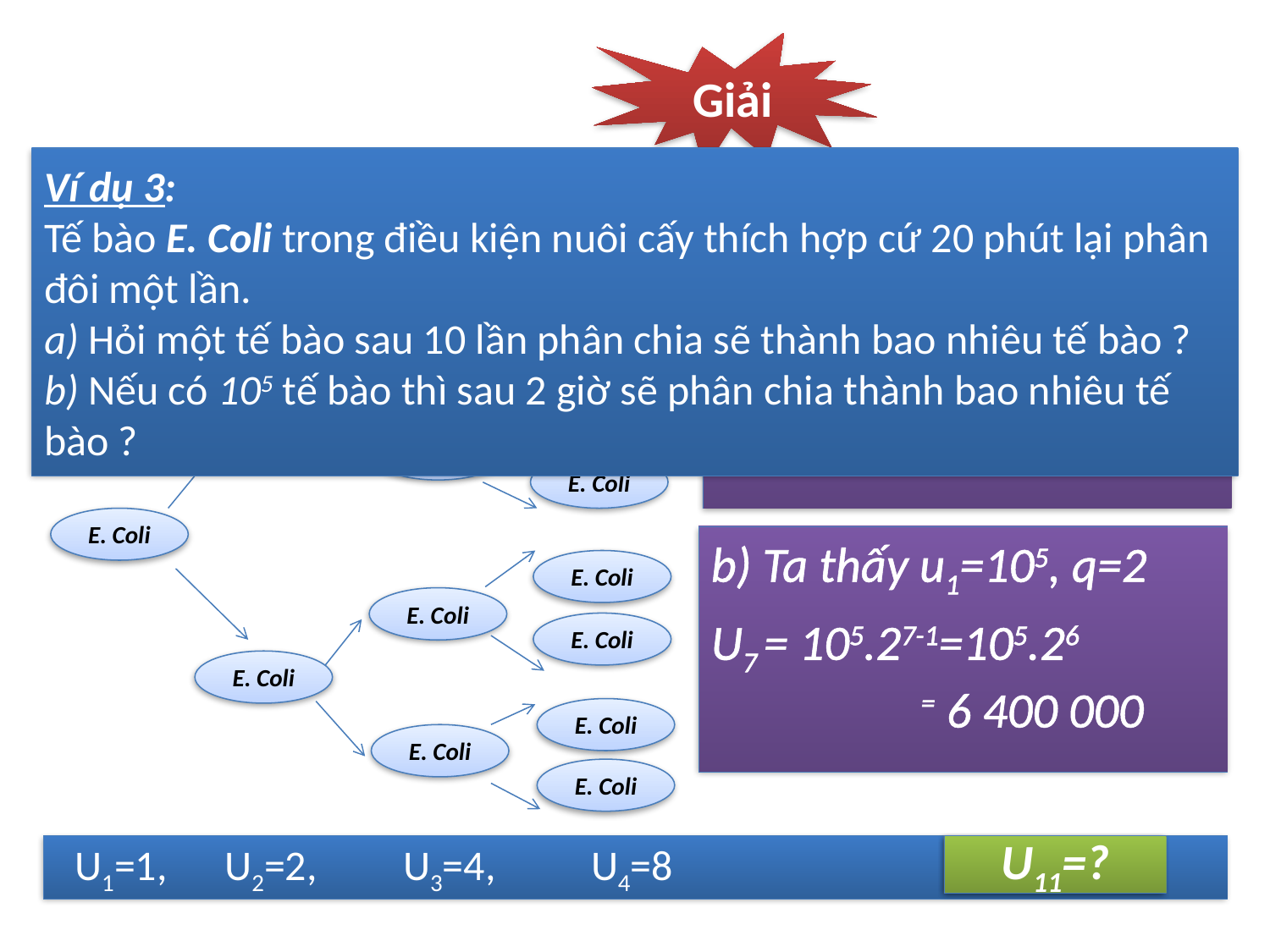

Giải
Ban đầu
Lần 1
E. Coli
E. Coli
Lần 2
E. Coli
E. Coli
E. Coli
E. Coli
Lần 3 …
E. Coli
E. Coli
E. Coli
E. Coli
E. Coli
E. Coli
E. Coli
E. Coli
Ví dụ 3:
Tế bào E. Coli trong điều kiện nuôi cấy thích hợp cứ 20 phút lại phân đôi một lần.
a) Hỏi một tế bào sau 10 lần phân chia sẽ thành bao nhiêu tế bào ?
b) Nếu có 105 tế bào thì sau 2 giờ sẽ phân chia thành bao nhiêu tế bào ?
Lần 10
?
Giải
a) Ta thấy u1=1, q=2
U11=1.211-1=210=1024
E. Coli
b) Ta thấy u1=105, q=2
U7 = 105.27-1=105.26
                                = 6 400 000
  U1=1,      U2=2,         U3=4,          U4=8
U11=?